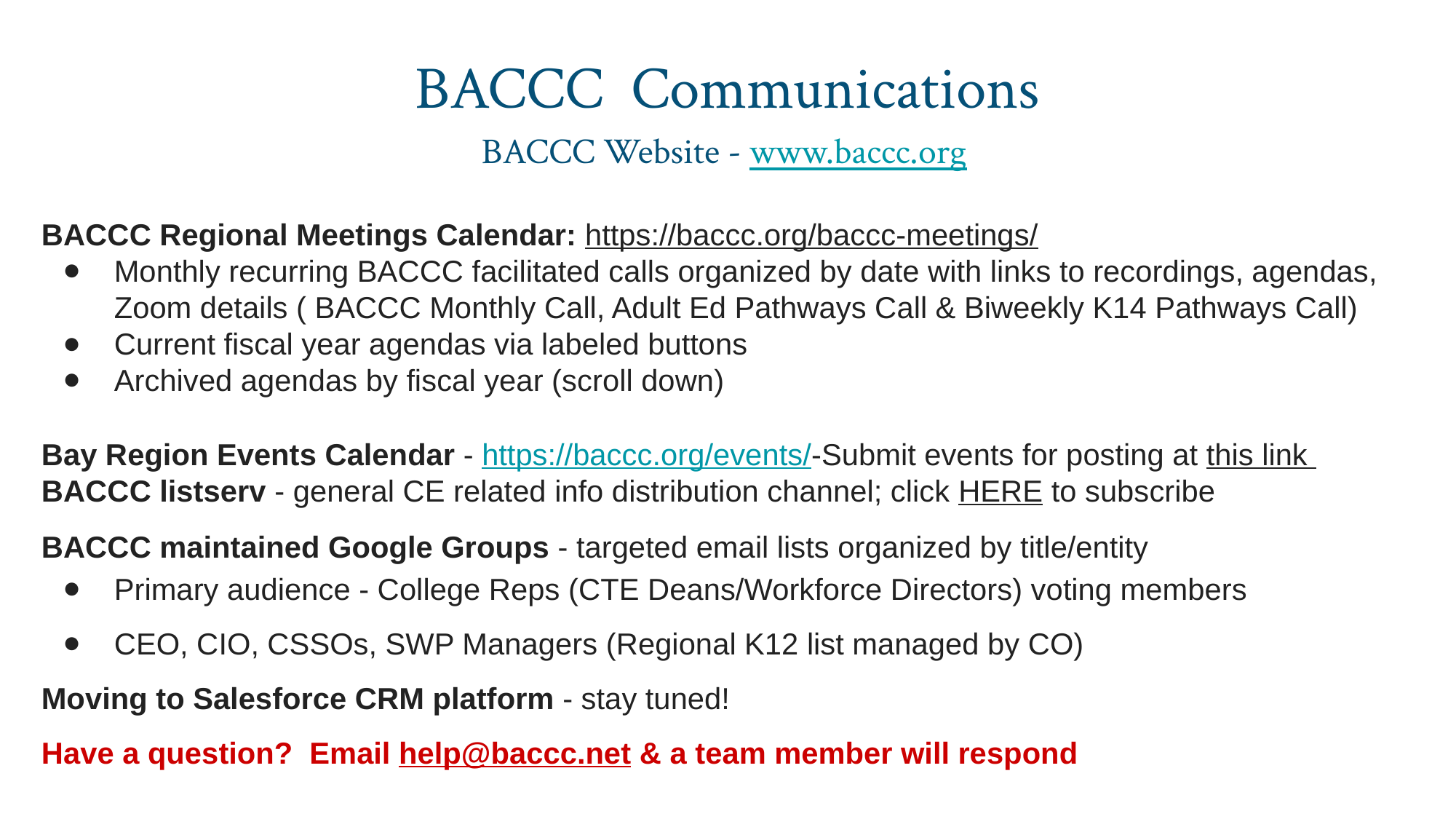

# BACCC  Communications
BACCC Website - www.baccc.org

BACCC Regional Meetings Calendar: https://baccc.org/baccc-meetings/
Monthly recurring BACCC facilitated calls organized by date with links to recordings, agendas, Zoom details ( BACCC Monthly Call, Adult Ed Pathways Call & Biweekly K14 Pathways Call)
Current fiscal year agendas via labeled buttons
Archived agendas by fiscal year (scroll down)
Bay Region Events Calendar - https://baccc.org/events/-Submit events for posting at this link
BACCC listserv - general CE related info distribution channel; click HERE to subscribe
BACCC maintained Google Groups - targeted email lists organized by title/entity
Primary audience - College Reps (CTE Deans/Workforce Directors) voting members
CEO, CIO, CSSOs, SWP Managers (Regional K12 list managed by CO)
Moving to Salesforce CRM platform - stay tuned!
Have a question?  Email help@baccc.net & a team member will respond